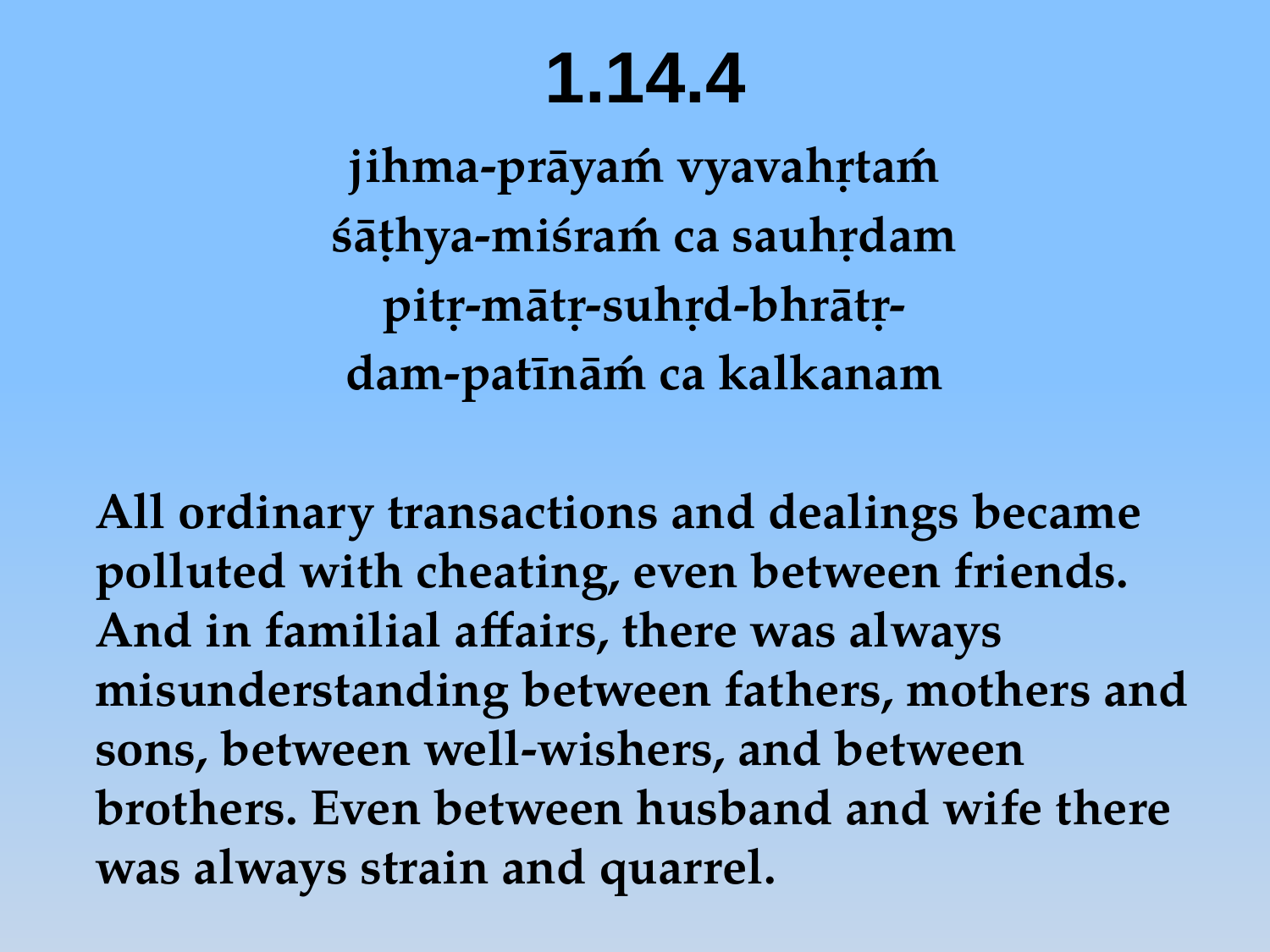

# 1.14.4
jihma-prāyaḿ vyavahṛtaḿ
śāṭhya-miśraḿ ca sauhṛdam
pitṛ-mātṛ-suhṛd-bhrātṛ-
dam-patīnāḿ ca kalkanam

All ordinary transactions and dealings became polluted with cheating, even between friends. And in familial affairs, there was always misunderstanding between fathers, mothers and sons, between well-wishers, and between brothers. Even between husband and wife there was always strain and quarrel.